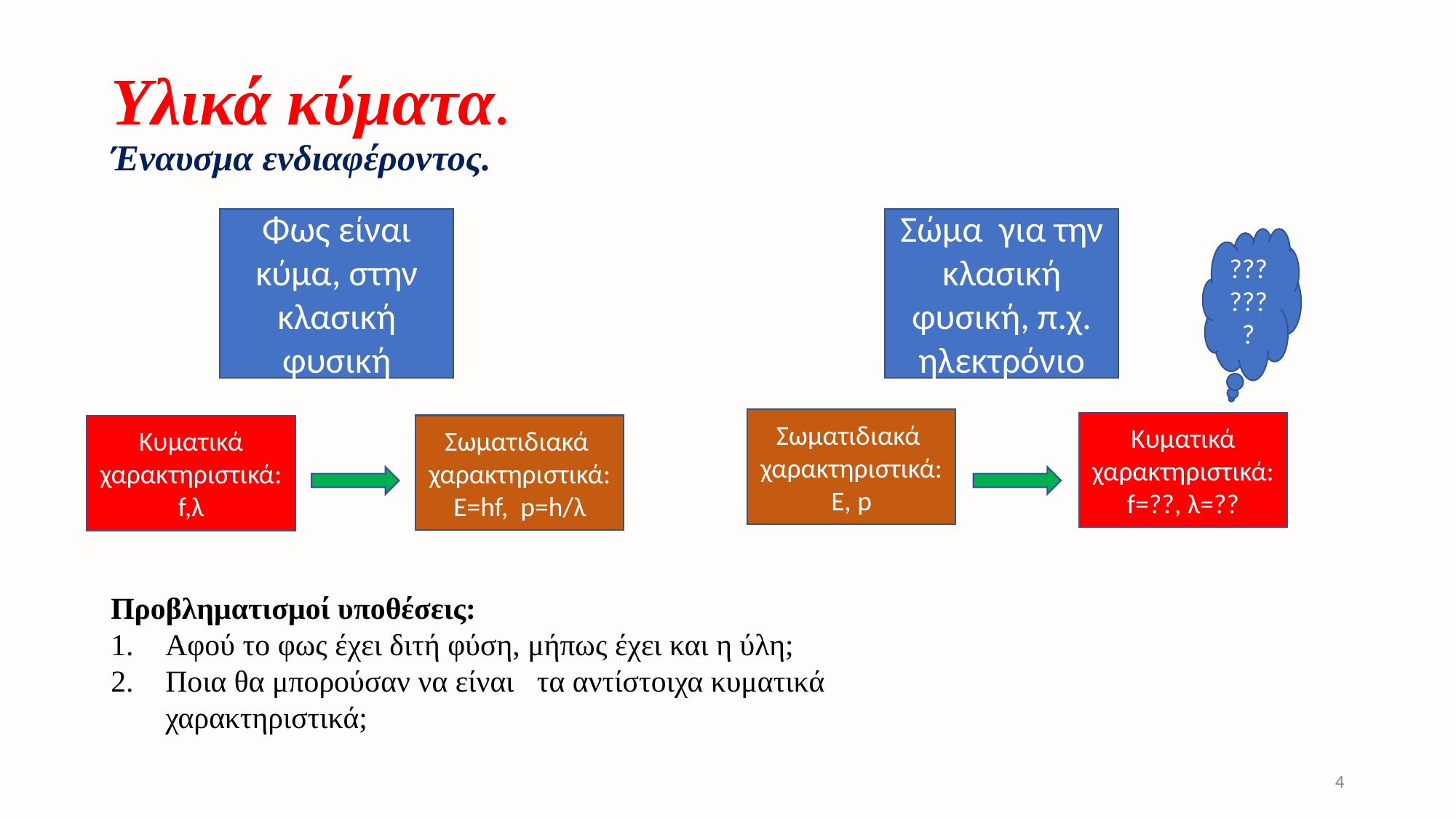

# Υλικά κύματα. Έναυσμα ενδιαφέροντος.
Φως είναι κύμα, στην κλασική φυσική
Σώμα  για την κλασική φυσική, π.χ. ηλεκτρόνιο
???????
Σωματιδιακά  χαρακτηριστικά:
E, p
Κυματικά χαρακτηριστικά:
f=??, λ=??
Σωματιδιακά  χαρακτηριστικά:
E=hf,  p=h/λ
Κυματικά χαρακτηριστικά:
f,λ

Προβληματισμοί υποθέσεις:
Αφού το φως έχει διτή φύση, μήπως έχει και η ύλη;
Ποια θα μπορούσαν να είναι   τα αντίστοιχα κυματικά χαρακτηριστικά;
4